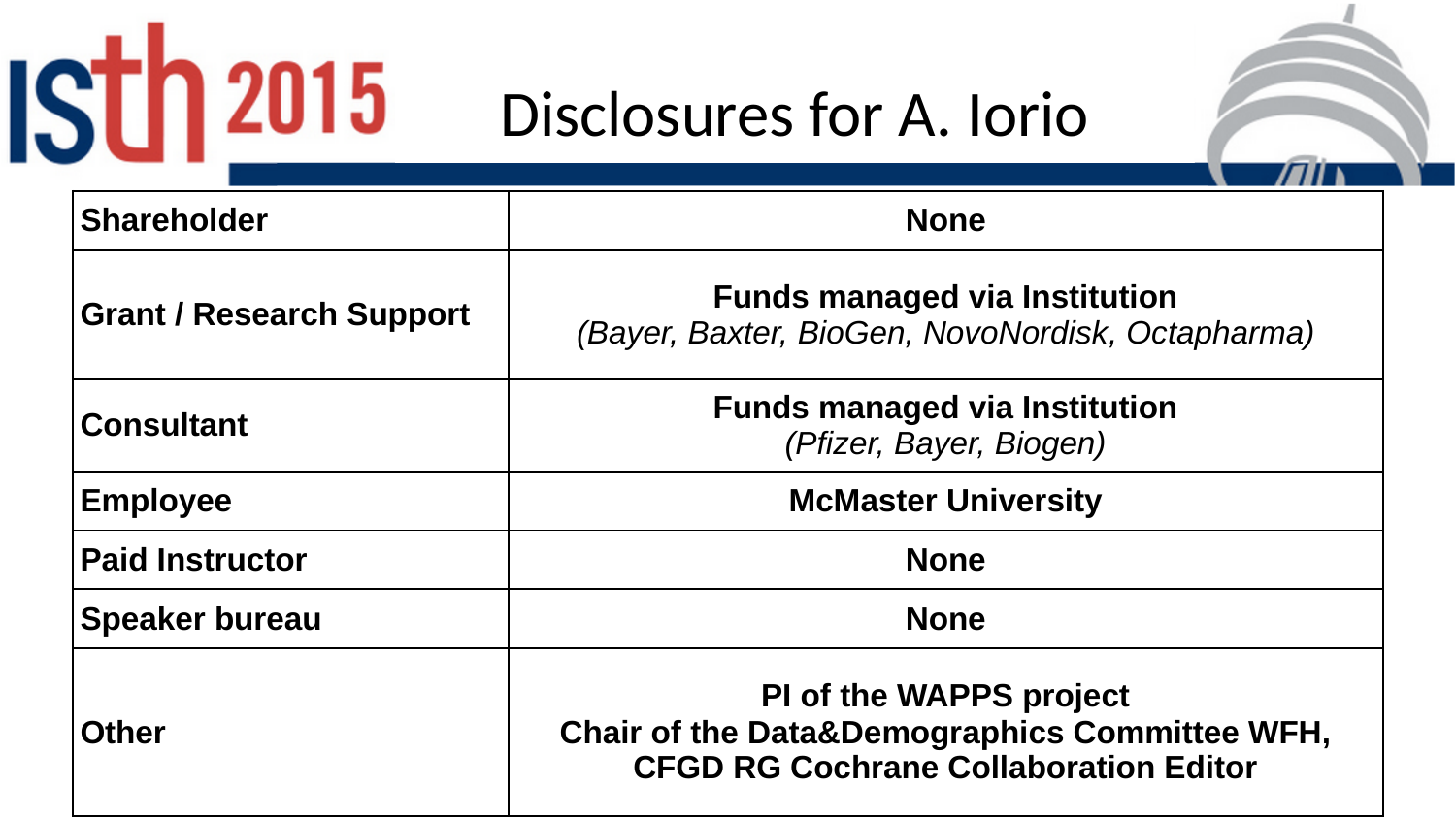

# Disclosures for A. Iorio
| Shareholder | None |
| --- | --- |
| Grant / Research Support | Funds managed via Institution (Bayer, Baxter, BioGen, NovoNordisk, Octapharma) |
| Consultant | Funds managed via Institution (Pfizer, Bayer, Biogen) |
| Employee | McMaster University |
| Paid Instructor | None |
| Speaker bureau | None |
| Other | PI of the WAPPS project Chair of the Data&Demographics Committee WFH, CFGD RG Cochrane Collaboration Editor |